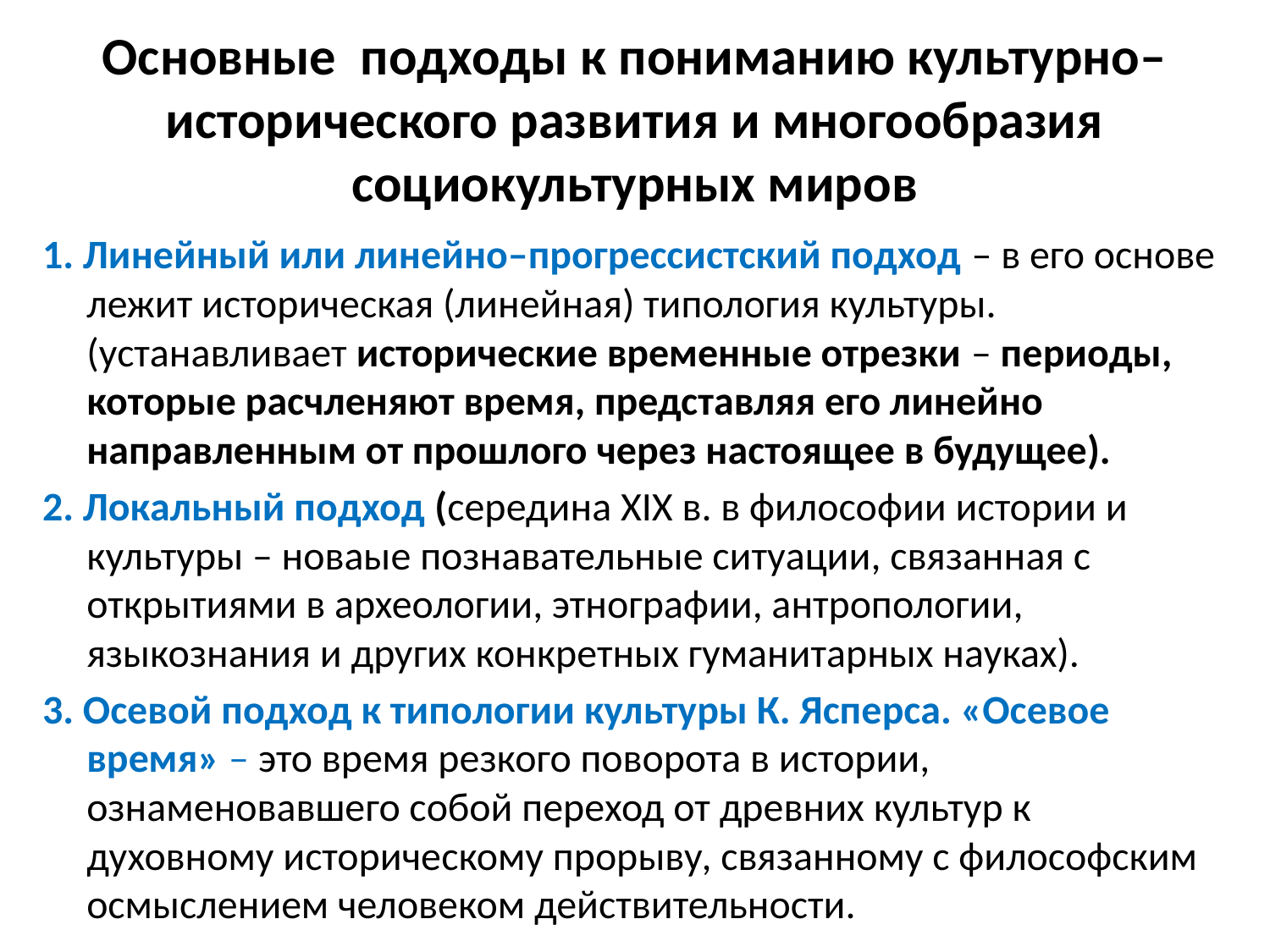

# Основные  подходы к пониманию культурно–исторического развития и многообразия социокультурных миров
1. Линейный или линейно–прогрессистский подход – в его основе лежит историческая (линейная) типология культуры. (устанавливает исторические временные отрезки – периоды, которые расчленяют время, представляя его линейно направленным от прошлого через настоящее в будущее).
2. Локальный подход (середина XIX в. в философии истории и культуры – новаые познавательные ситуации, связанная с открытиями в археологии, этнографии, антропологии, языкознания и других конкретных гуманитарных науках).
3. Осевой подход к типологии культуры К. Ясперса. «Осевое время» – это время резкого поворота в истории, ознаменовавшего собой переход от древних культур к духовному историческому прорыву, связанному с философским осмыслением человеком действительности.